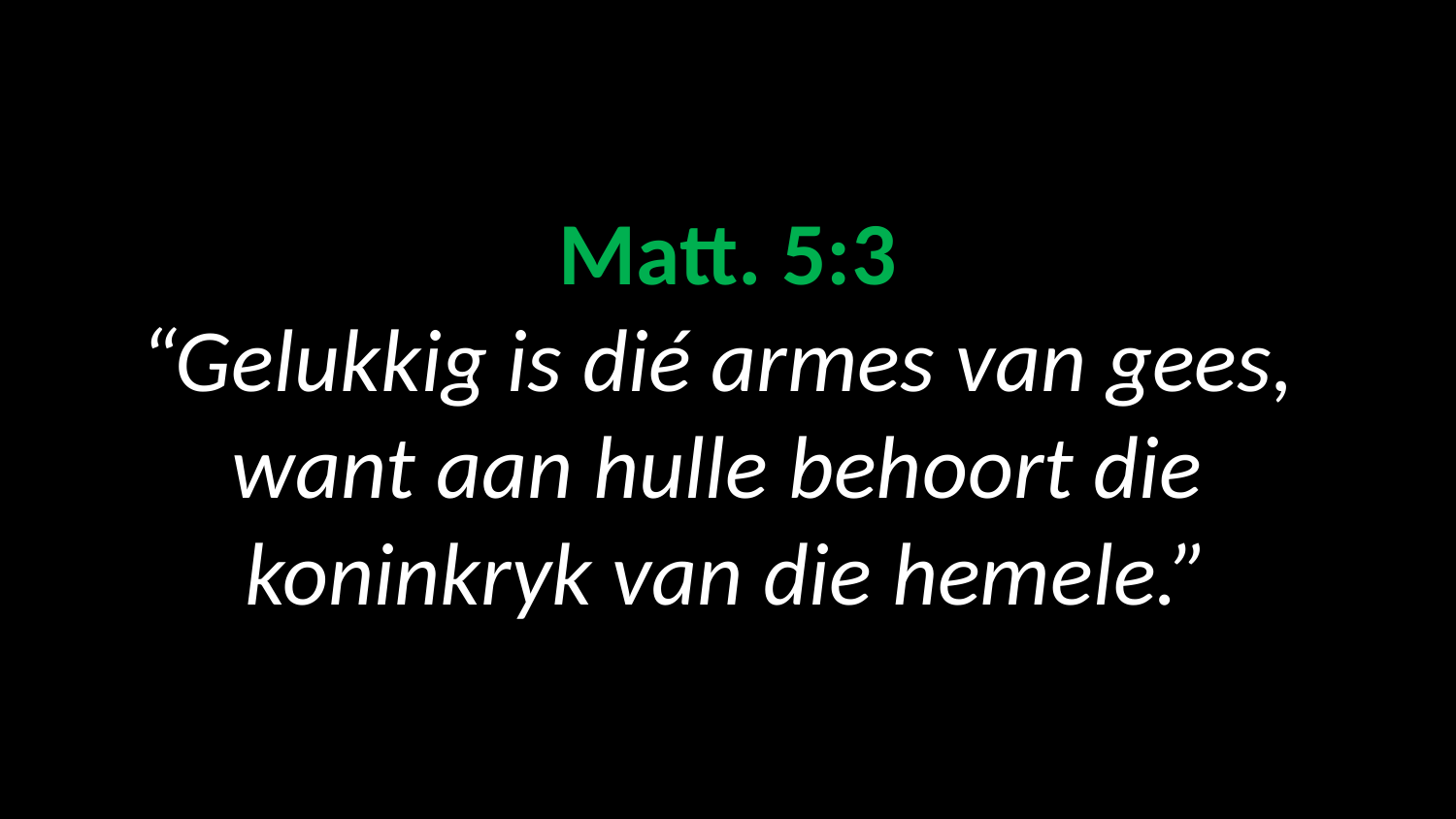

# Matt. 5:3 “Gelukkig is dié armes van gees, want aan hulle behoort die koninkryk van die hemele.”